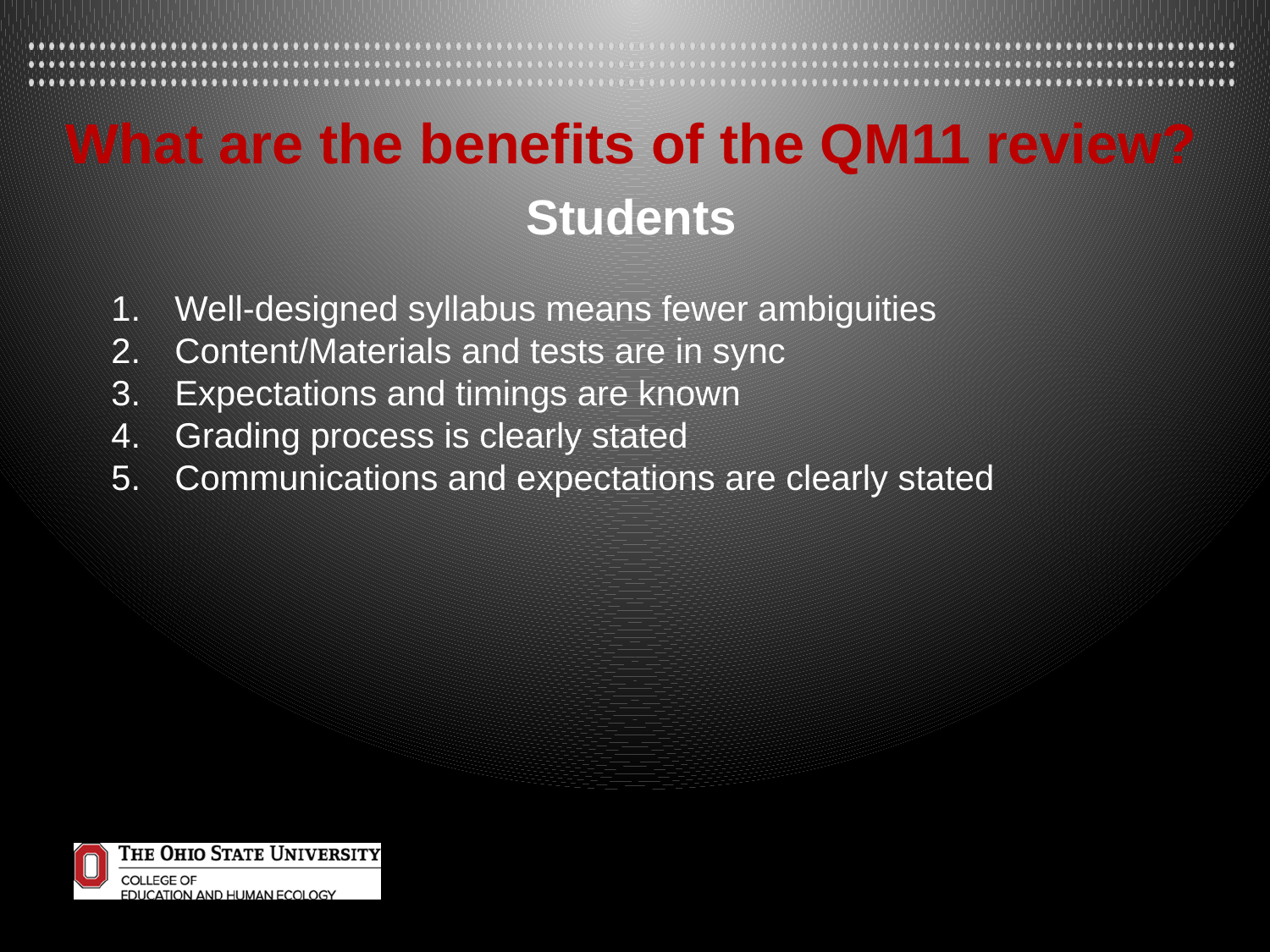

What are the benefits of the QM11 review?
Students
Well-designed syllabus means fewer ambiguities
Content/Materials and tests are in sync
Expectations and timings are known
Grading process is clearly stated
Communications and expectations are clearly stated